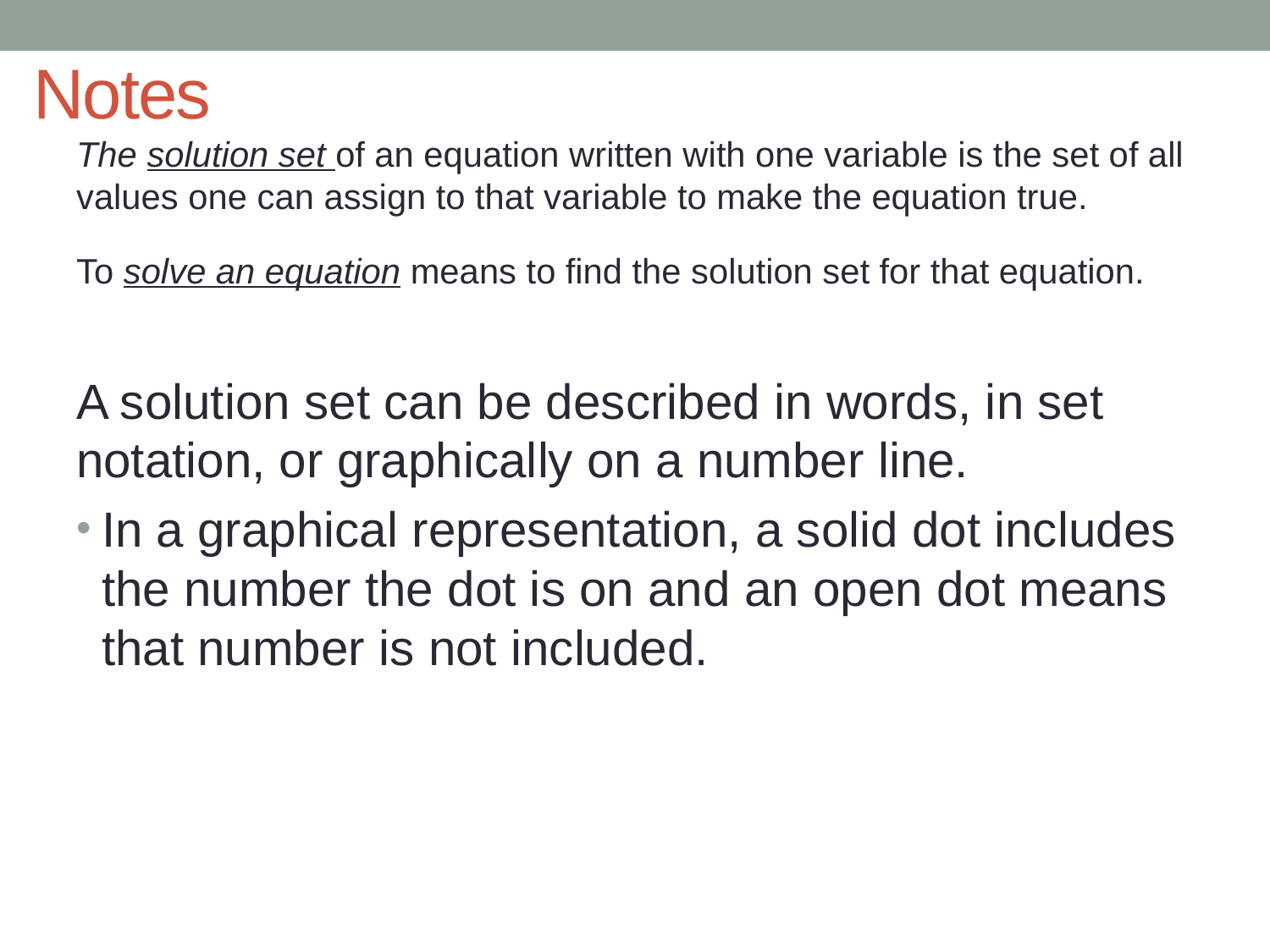

# Notes
The solution set of an equation written with one variable is the set of all values one can assign to that variable to make the equation true.

To solve an equation means to find the solution set for that equation.

A solution set can be described in words, in set notation, or graphically on a number line.
In a graphical representation, a solid dot includes the number the dot is on and an open dot means that number is not included.